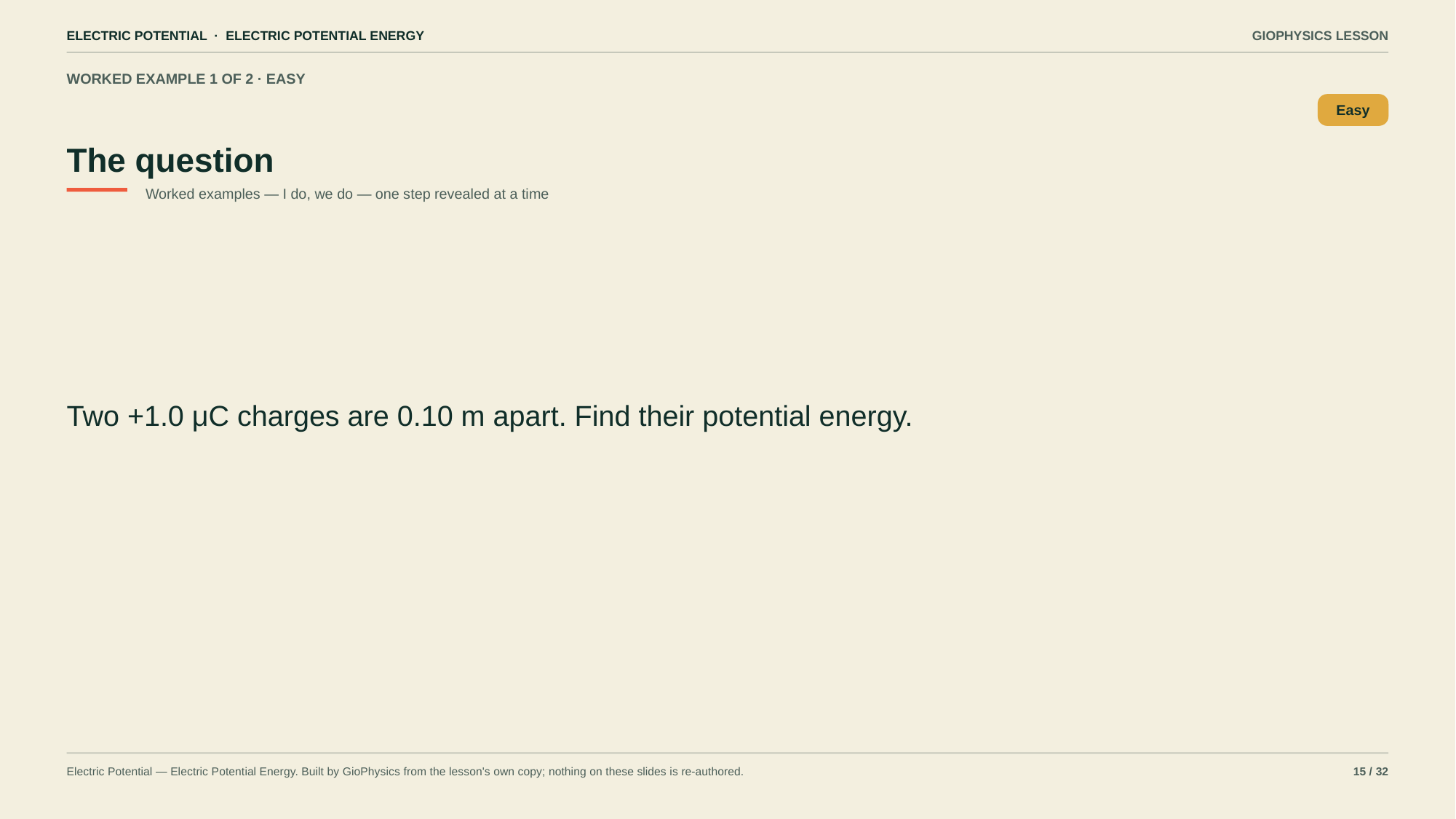

ELECTRIC POTENTIAL  ·  ELECTRIC POTENTIAL ENERGY
GIOPHYSICS LESSON

WORKED EXAMPLE 1 OF 2 · EASY
The question

Easy
Worked examples — I do, we do — one step revealed at a time

Two +1.0 μC charges are 0.10 m apart. Find their potential energy.

Electric Potential — Electric Potential Energy. Built by GioPhysics from the lesson's own copy; nothing on these slides is re-authored.
15 / 32